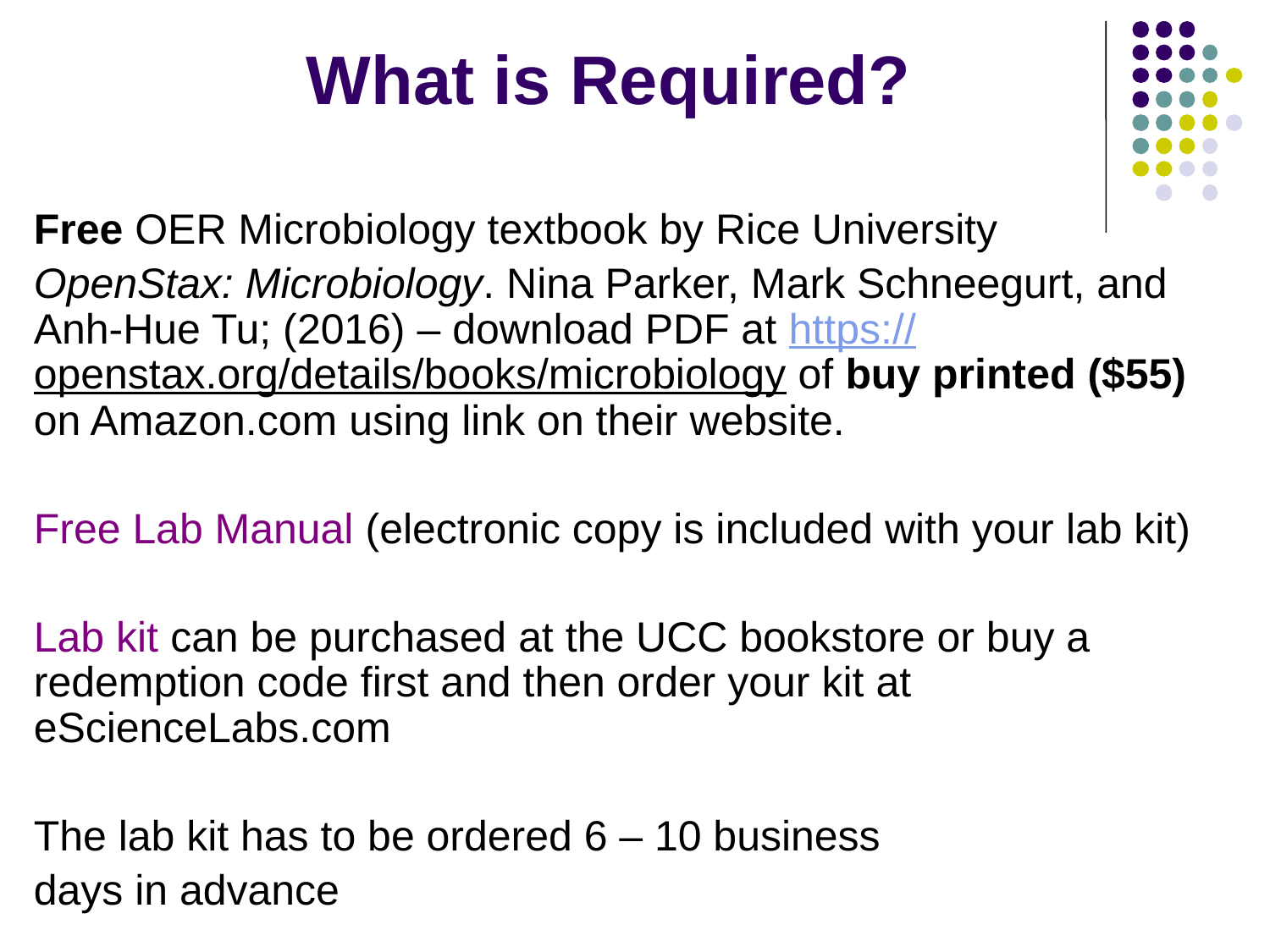

What is Required?
Free OER Microbiology textbook by Rice University
OpenStax: Microbiology. Nina Parker, Mark Schneegurt, and Anh-Hue Tu; (2016) – download PDF at https://openstax.org/details/books/microbiology of buy printed ($55) on Amazon.com using link on their website.

Free Lab Manual (electronic copy is included with your lab kit)

Lab kit can be purchased at the UCC bookstore or buy a redemption code first and then order your kit at eScienceLabs.com

The lab kit has to be ordered 6 – 10 business
days in advance